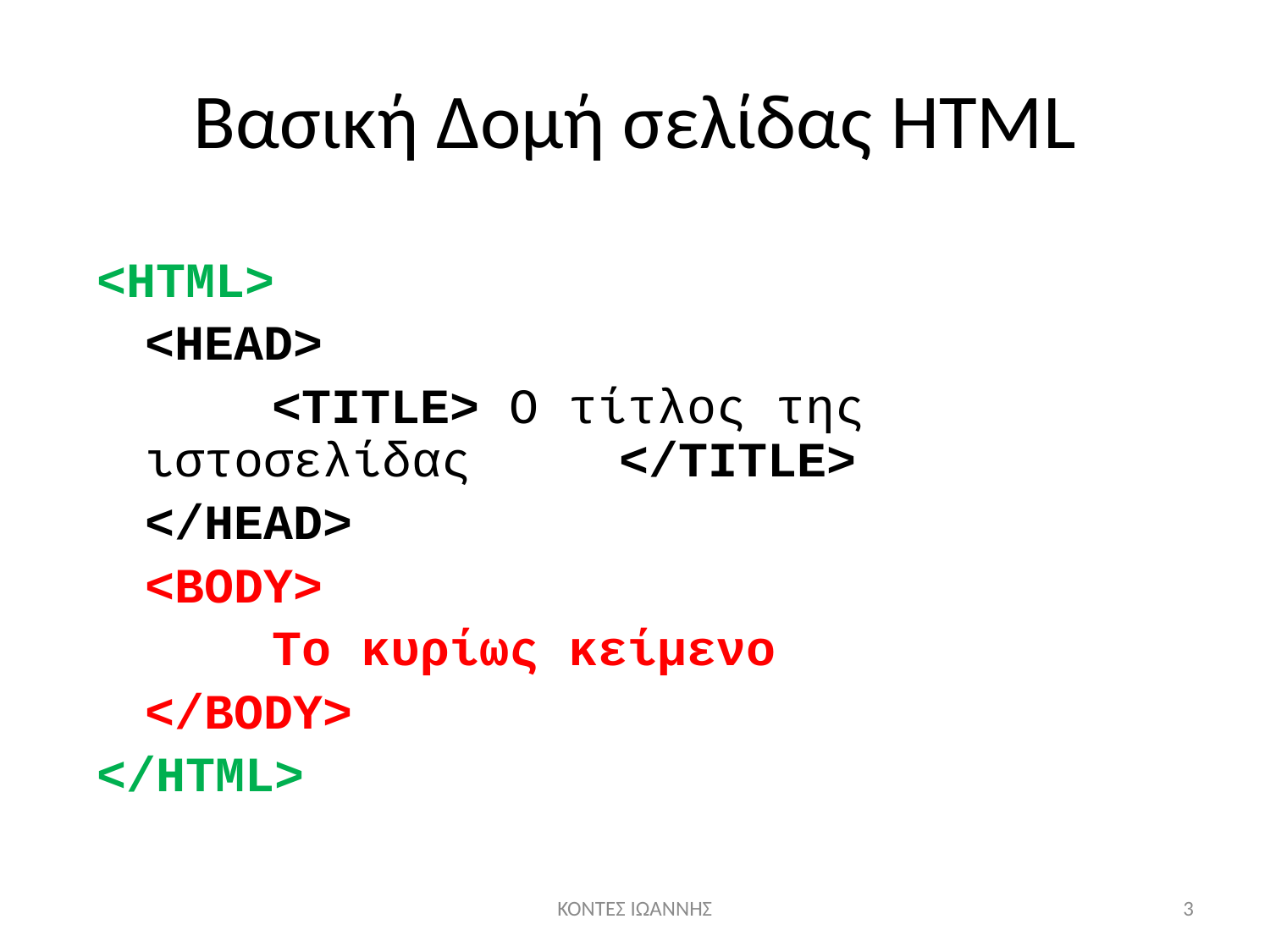

Βασική Δομή σελίδας HTML
<HTML>
	<HEAD>
		<TITLE> Ο τίτλος της ιστοσελίδας     </TITLE>
	</HEAD>
	<BODY>
		Το κυρίως κείμενο
	</BODY>
</HTML>
ΚΟΝΤΕΣ ΙΩΑΝΝΗΣ
3